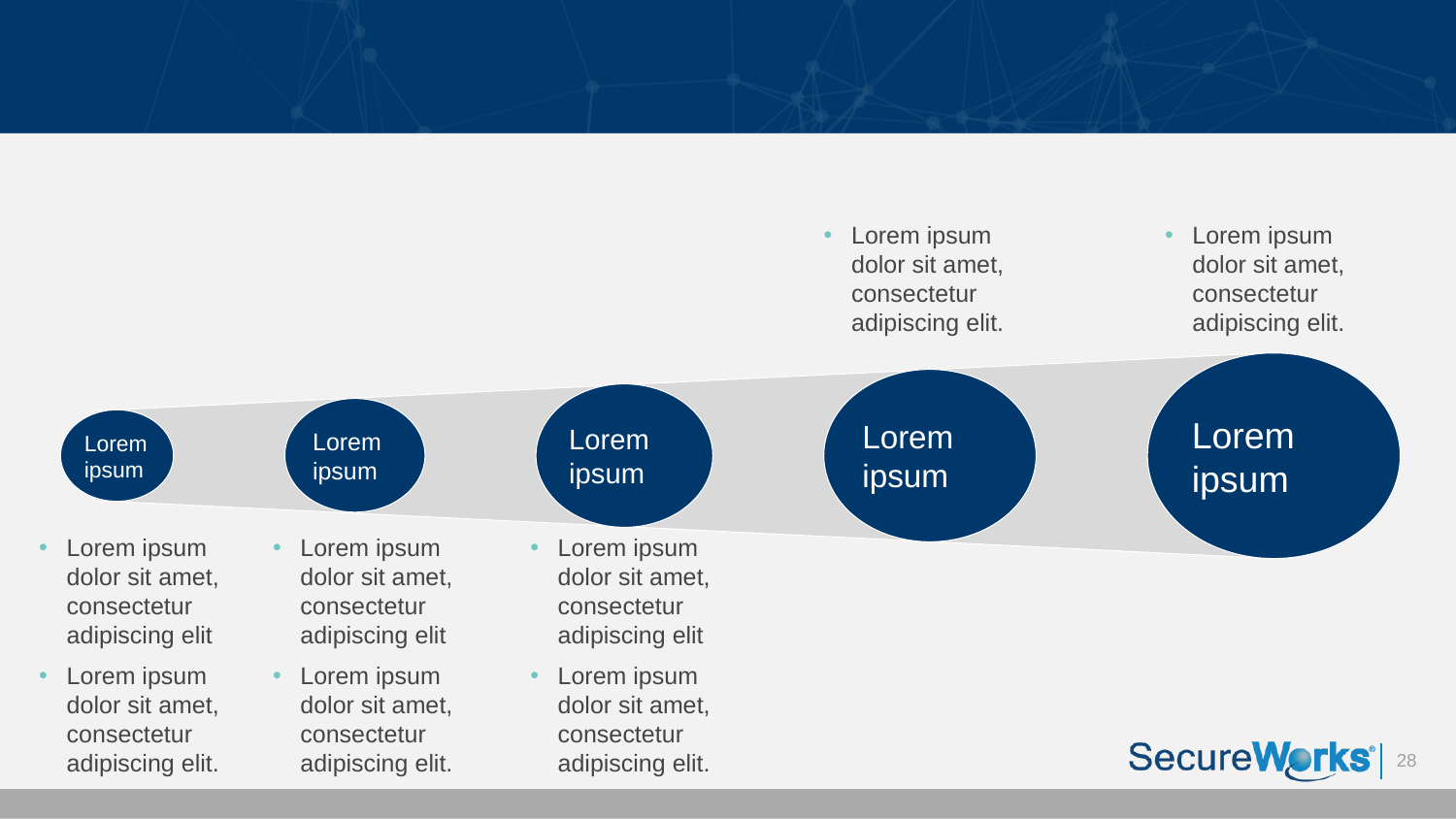

Lorem ipsum dolor sit amet, consectetur adipiscing elit.
Lorem ipsum dolor sit amet, consectetur adipiscing elit.

Lorem
ipsum
Lorem
ipsum
Lorem
ipsum
Lorem
ipsum
Lorem
ipsum
Lorem ipsum dolor sit amet, consectetur adipiscing elit
Lorem ipsum dolor sit amet, consectetur adipiscing elit.
Lorem ipsum dolor sit amet, consectetur adipiscing elit
Lorem ipsum dolor sit amet, consectetur adipiscing elit.
Lorem ipsum dolor sit amet, consectetur adipiscing elit
Lorem ipsum dolor sit amet, consectetur adipiscing elit.